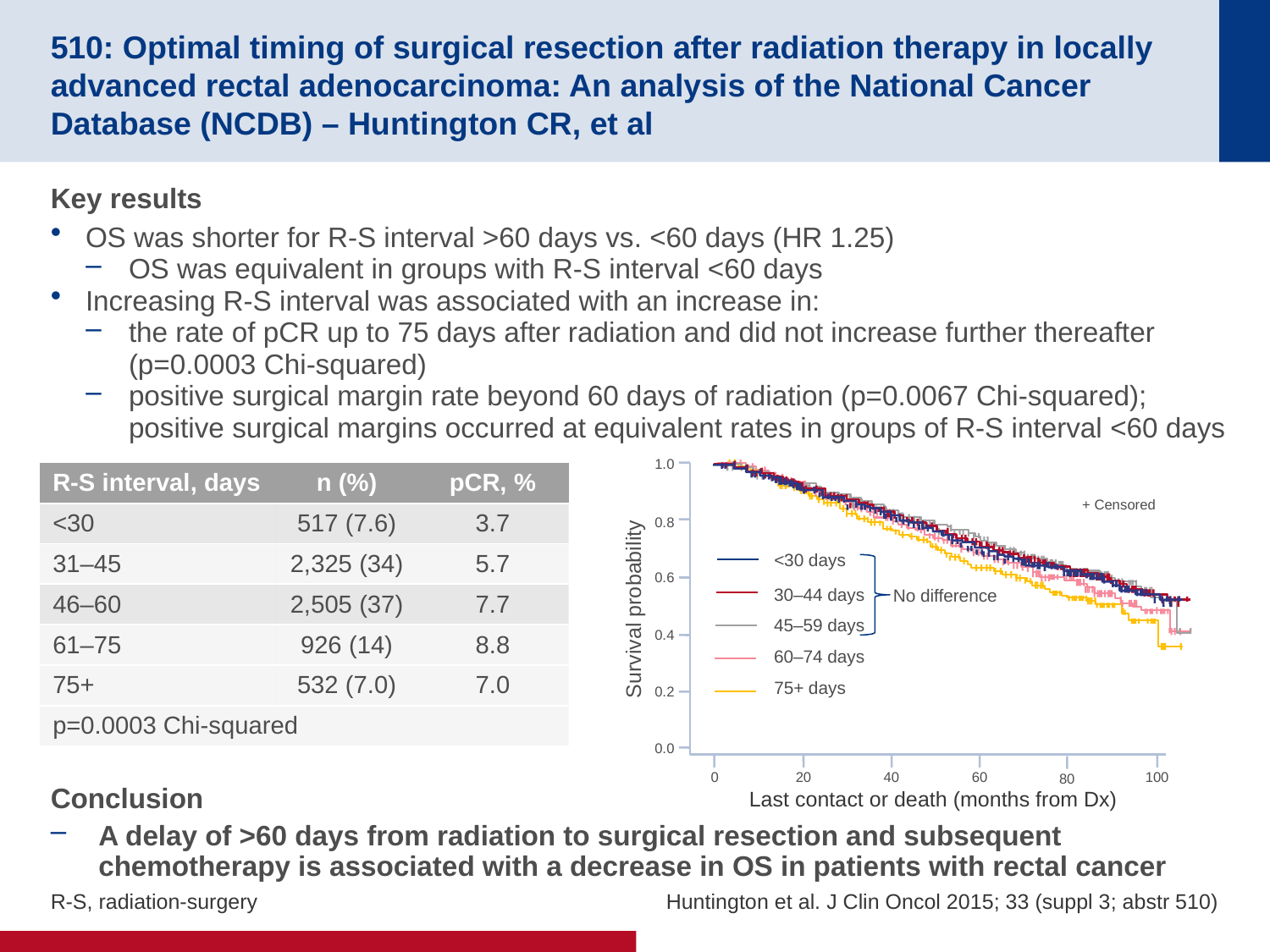

# 510: Optimal timing of surgical resection after radiation therapy in locally advanced rectal adenocarcinoma: An analysis of the National Cancer Database (NCDB) – Huntington CR, et al
Key results
OS was shorter for R-S interval >60 days vs. <60 days (HR 1.25)
OS was equivalent in groups with R-S interval <60 days
Increasing R-S interval was associated with an increase in:
the rate of pCR up to 75 days after radiation and did not increase further thereafter (p=0.0003 Chi-squared)
positive surgical margin rate beyond 60 days of radiation (p=0.0067 Chi-squared); positive surgical margins occurred at equivalent rates in groups of R-S interval <60 days

Conclusion
A delay of >60 days from radiation to surgical resection and subsequent chemotherapy is associated with a decrease in OS in patients with rectal cancer
1.0

| R-S interval, days | n (%) | pCR, % |
| --- | --- | --- |
| <30 | 517 (7.6) | 3.7 |
| 31–45 | 2,325 (34) | 5.7 |
| 46–60 | 2,505 (37) | 7.7 |
| 61–75 | 926 (14) | 8.8 |
| 75+ | 532 (7.0) | 7.0 |
| p=0.0003 Chi-squared |  |  |

+ Censored
0.8

<30 days

0.6
30–44 days

No difference
Survival probability
45–59 days
0.4

60–74 days
75+ days
0.2

0.0

0
20
40
60
100
80
Last contact or death (months from Dx)
R-S, radiation-surgery
Huntington et al. J Clin Oncol 2015; 33 (suppl 3; abstr 510)